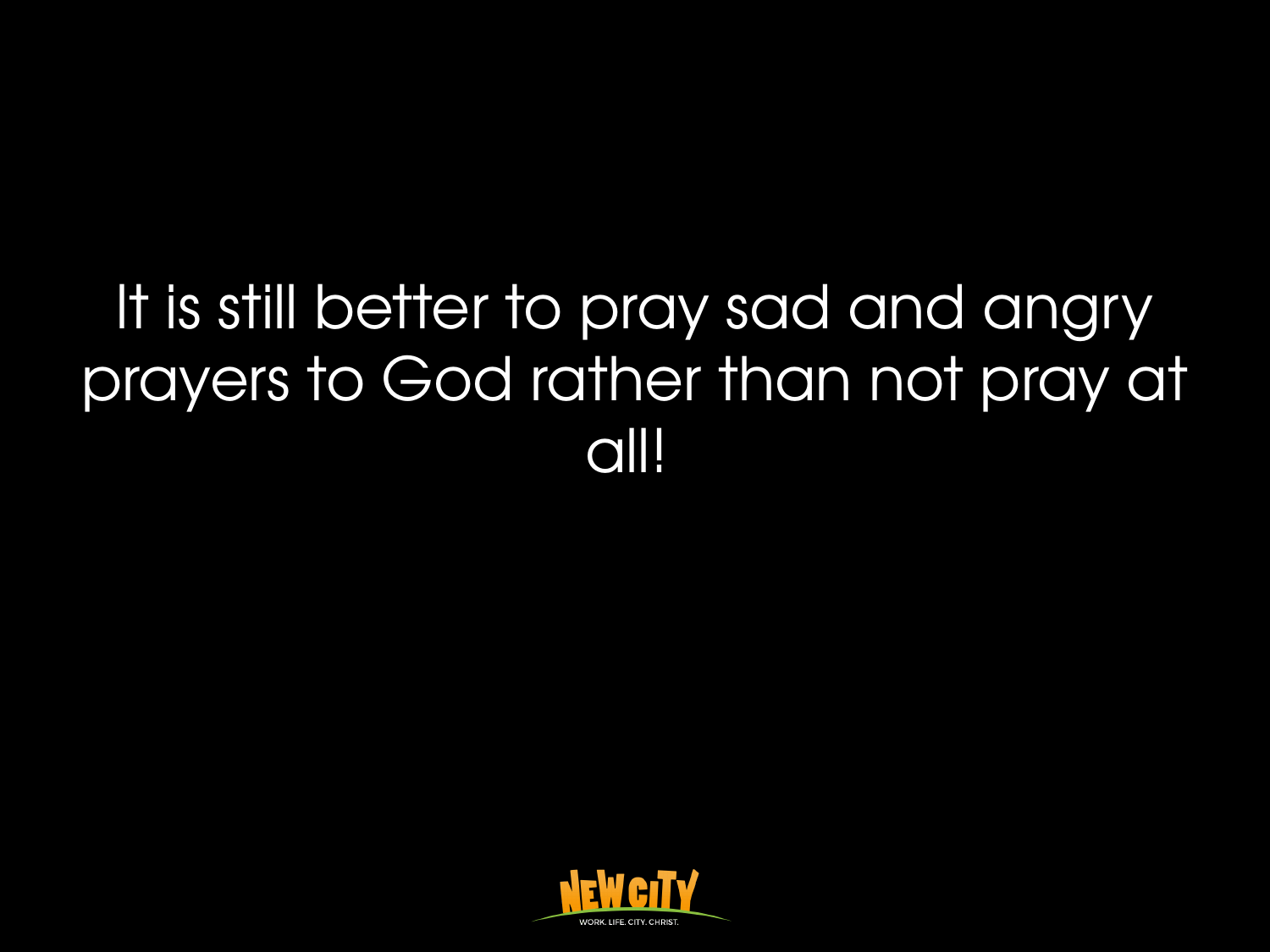

It is still better to pray sad and angry prayers to God rather than not pray at all!